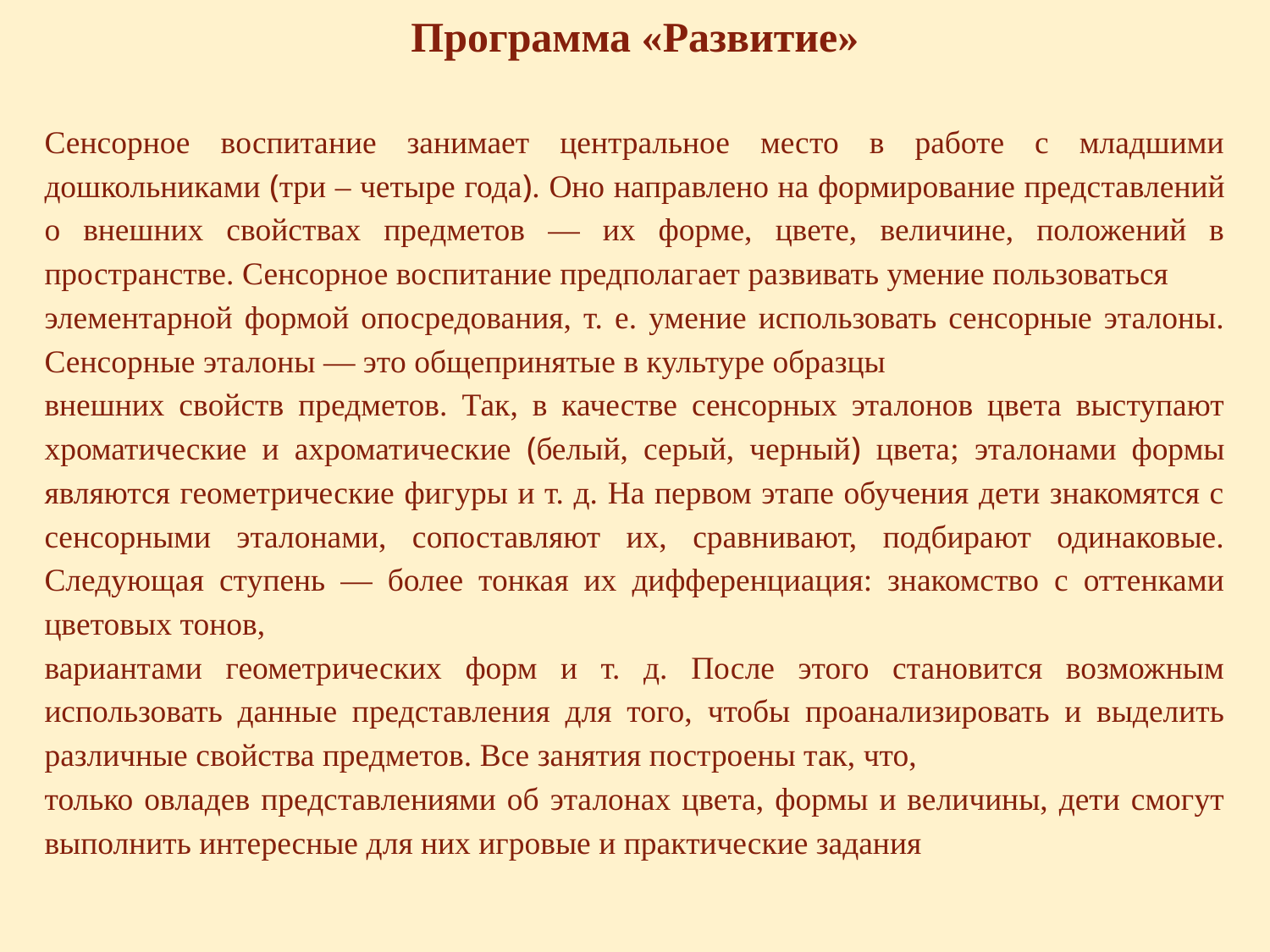

# Программа «Развитие»
Сенсорное воспитание занимает центральное место в работе с младшими дошкольниками ﴾три – четыре года﴿. Оно направлено на формирование представлений о внешних свойствах предметов — их форме, цвете, величине, положений в пространстве. Сенсорное воспитание предполагает развивать умение пользоваться
элементарной формой опосредования, т. е. умение использовать сенсорные эталоны. Сенсорные эталоны — это общепринятые в культуре образцы
внешних свойств предметов. Так, в качестве сенсорных эталонов цвета выступают хроматические и ахроматические ﴾белый, серый, черный﴿ цвета; эталонами формы являются геометрические фигуры и т. д. На первом этапе обучения дети знакомятся с сенсорными эталонами, сопоставляют их, сравнивают, подбирают одинаковые. Следующая ступень — более тонкая их дифференциация: знакомство с оттенками цветовых тонов,
вариантами геометрических форм и т. д. После этого становится возможным использовать данные представления для того, чтобы проанализировать и выделить различные свойства предметов. Все занятия построены так, что,
только овладев представлениями об эталонах цвета, формы и величины, дети смогут выполнить интересные для них игровые и практические задания